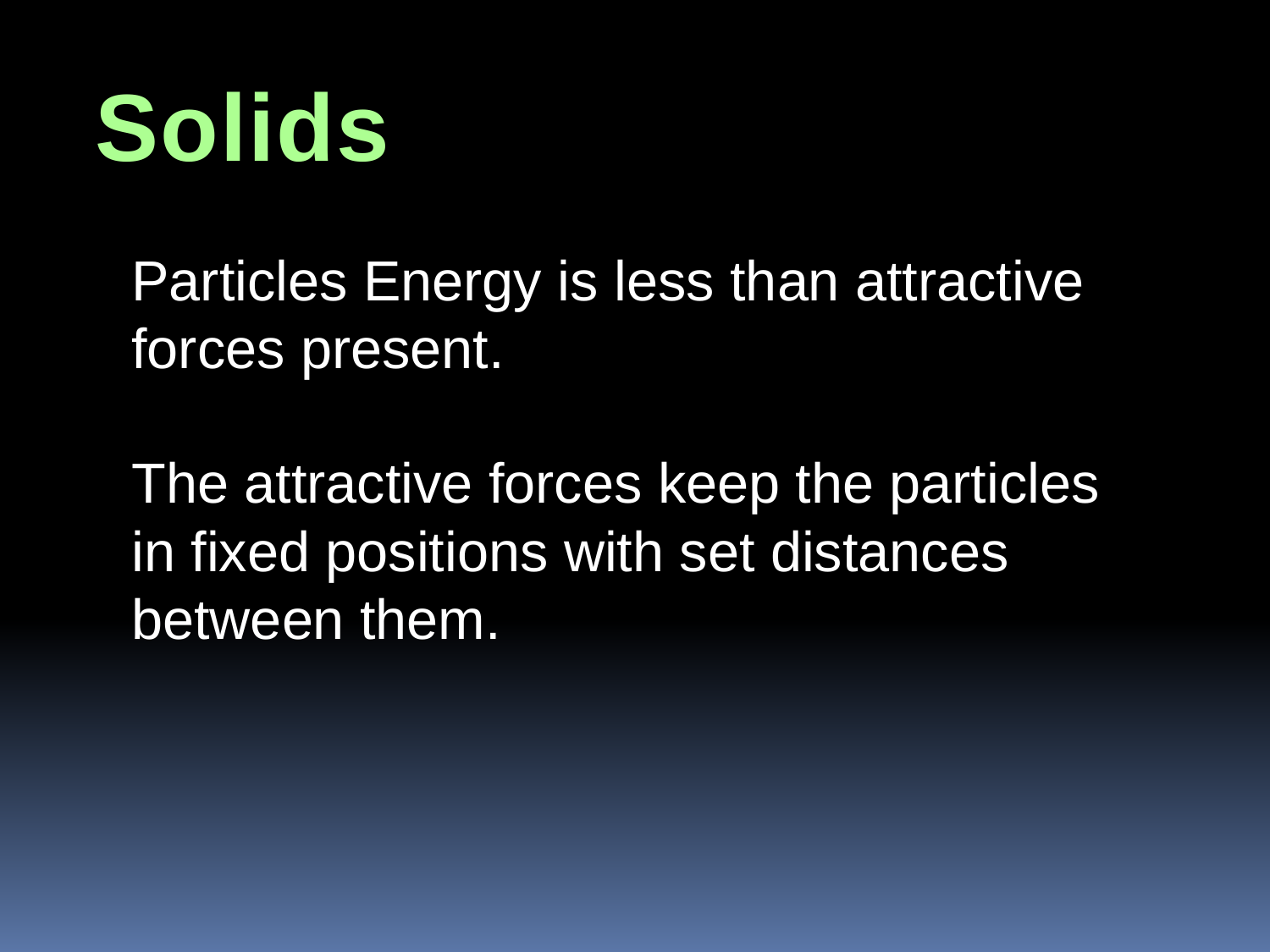

Solids
Particles Energy is less than attractive forces present.

The attractive forces keep the particles in fixed positions with set distances between them.